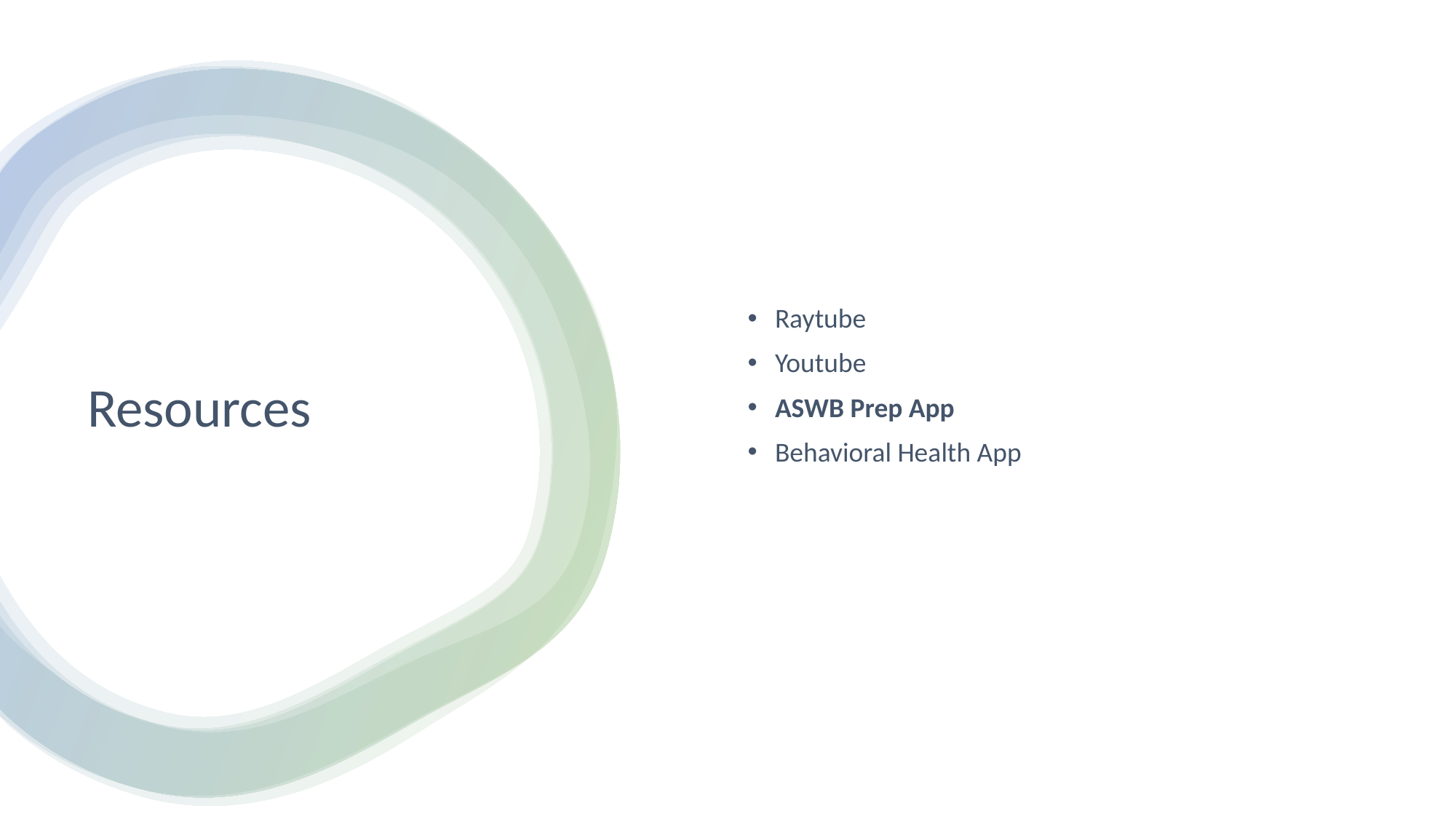

Raytube
Youtube
ASWB Prep App
Behavioral Health App

# Resources